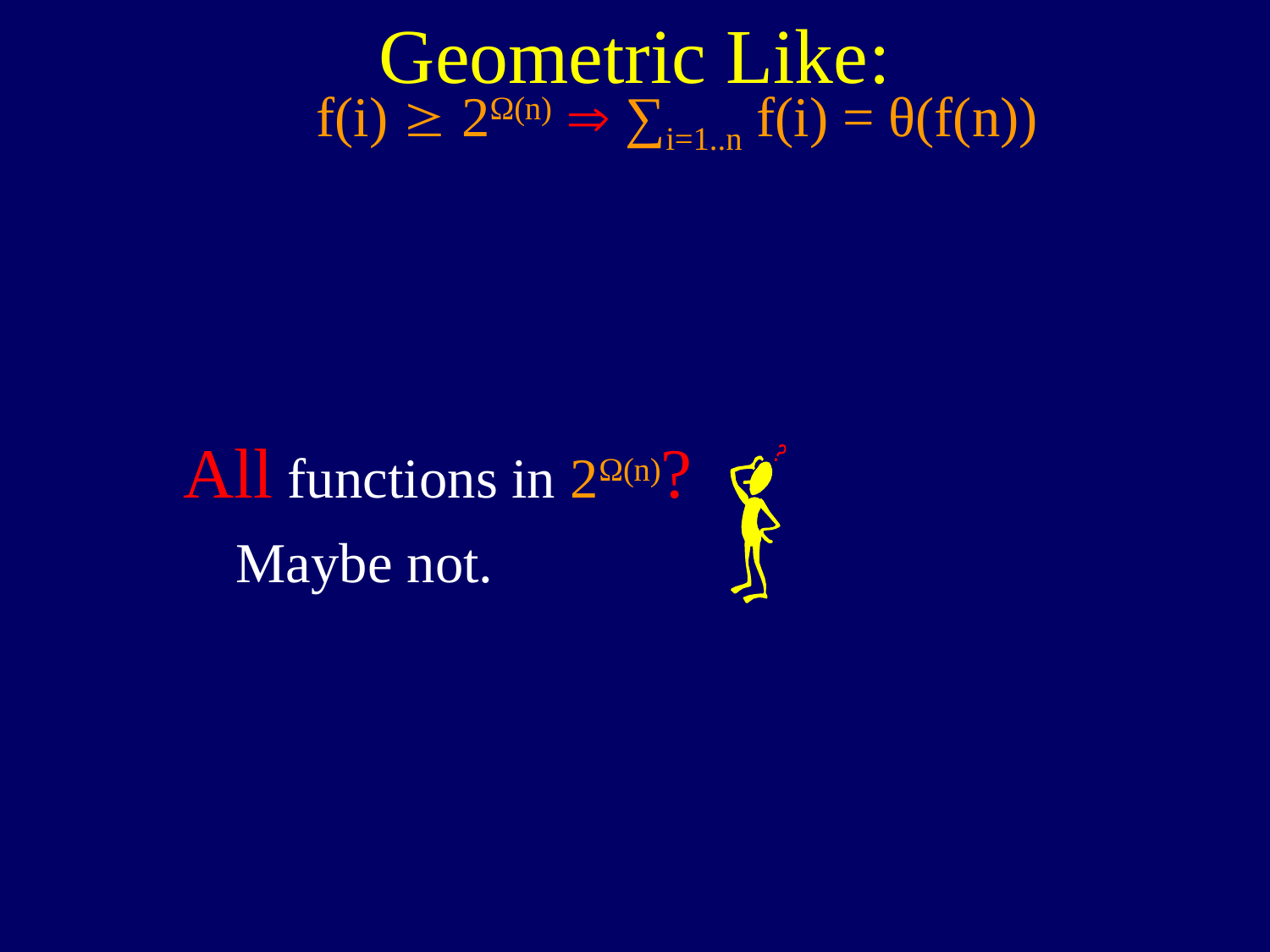

Geometric Like:
f(i) ≥ 2Ω(n) ⇒ ∑i=1..n f(i) = θ(f(n))
All functions in 2Ω(n)?
   Maybe not.